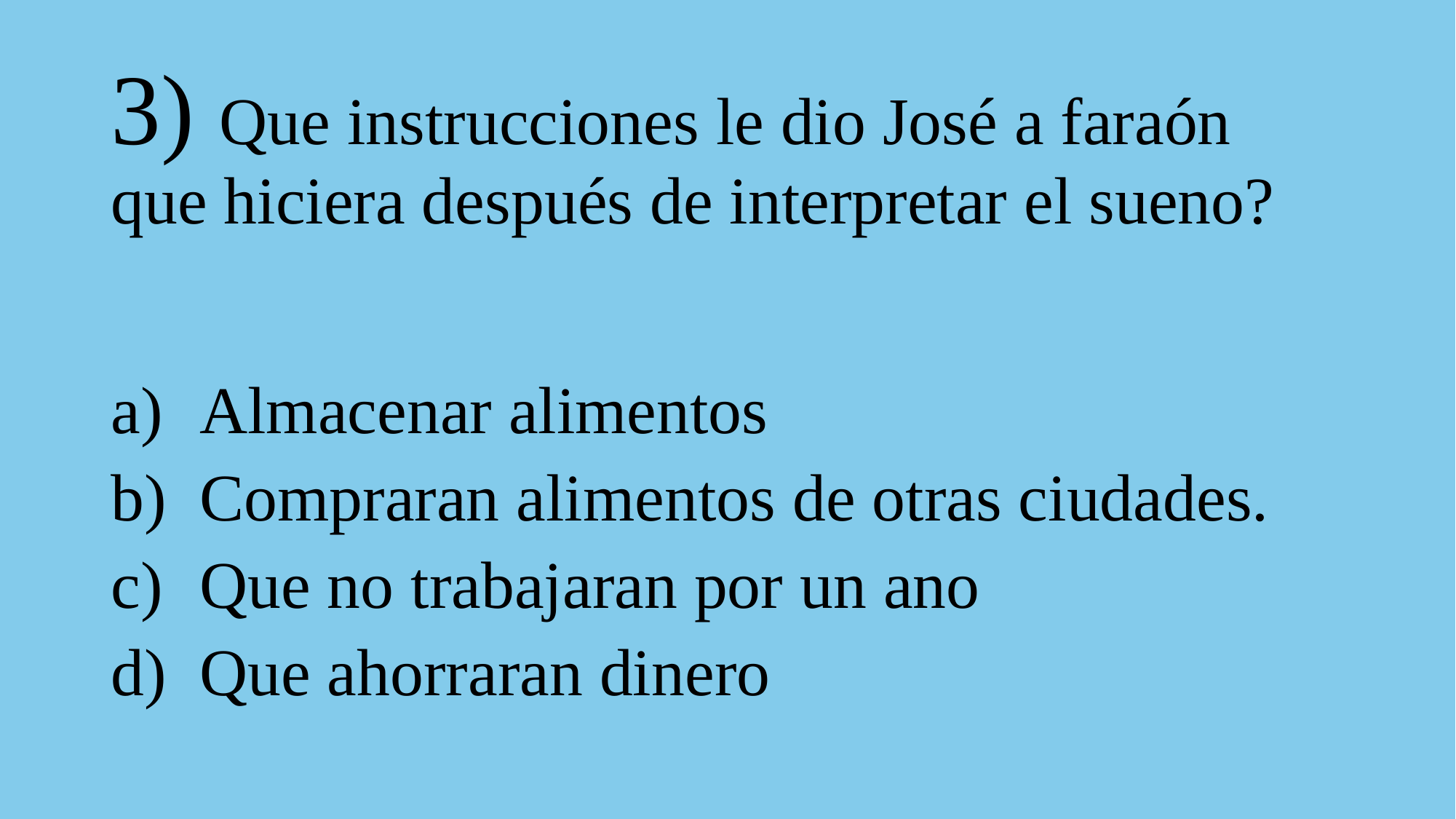

# 3) Que instrucciones le dio José a faraón que hiciera después de interpretar el sueno?
Almacenar alimentos
Compraran alimentos de otras ciudades.
Que no trabajaran por un ano
Que ahorraran dinero